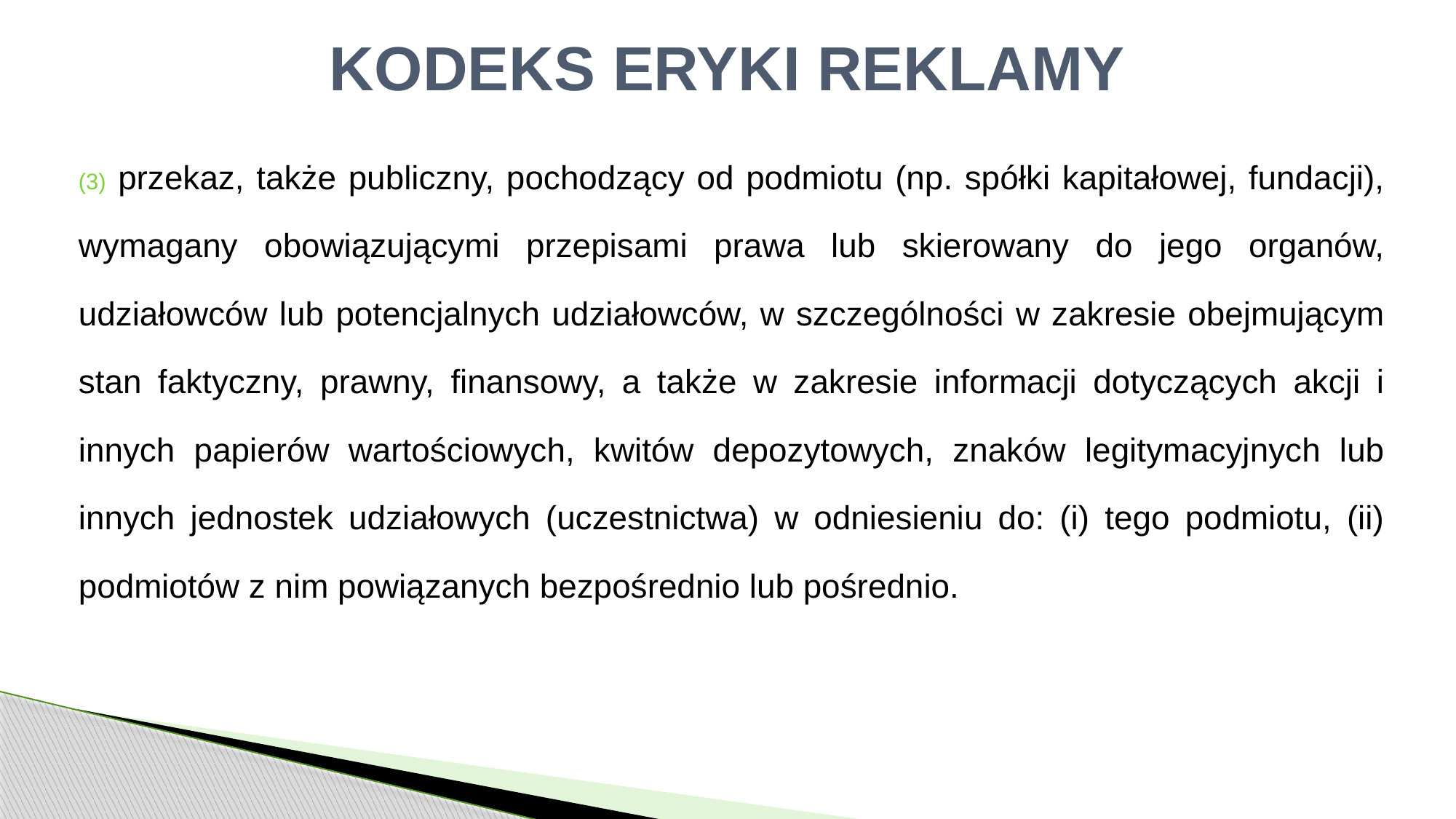

# KODEKS ERYKI REKLAMY
 przekaz, także publiczny, pochodzący od podmiotu (np. spółki kapitałowej, fundacji), wymagany obowiązującymi przepisami prawa lub skierowany do jego organów, udziałowców lub potencjalnych udziałowców, w szczególności w zakresie obejmującym stan faktyczny, prawny, finansowy, a także w zakresie informacji dotyczących akcji i innych papierów wartościowych, kwitów depozytowych, znaków legitymacyjnych lub innych jednostek udziałowych (uczestnictwa) w odniesieniu do: (i) tego podmiotu, (ii) podmiotów z nim powiązanych bezpośrednio lub pośrednio.